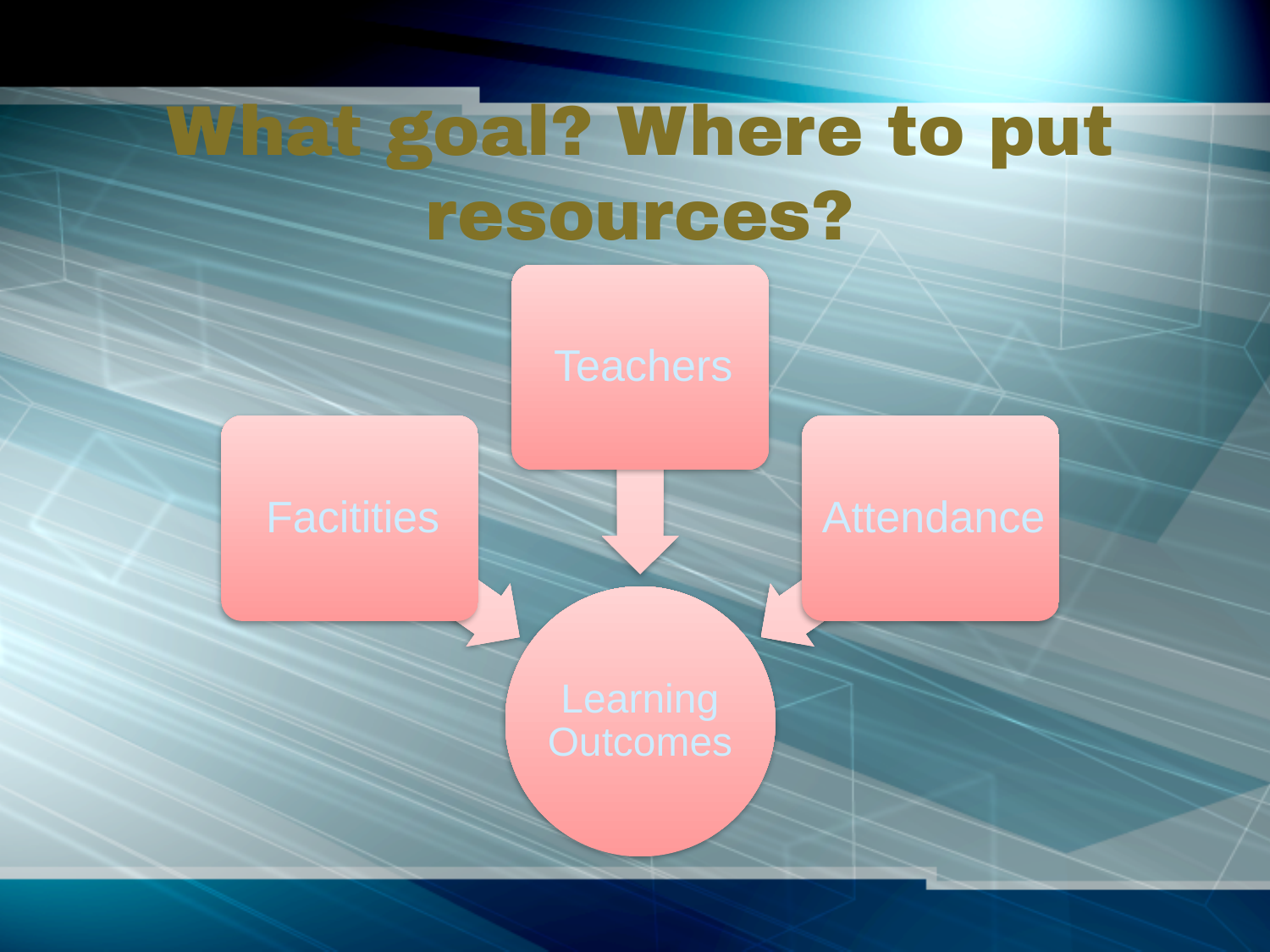

# What goal? Where to put resources?
Learning Outcomes
Facitities
Teachers
Attendance